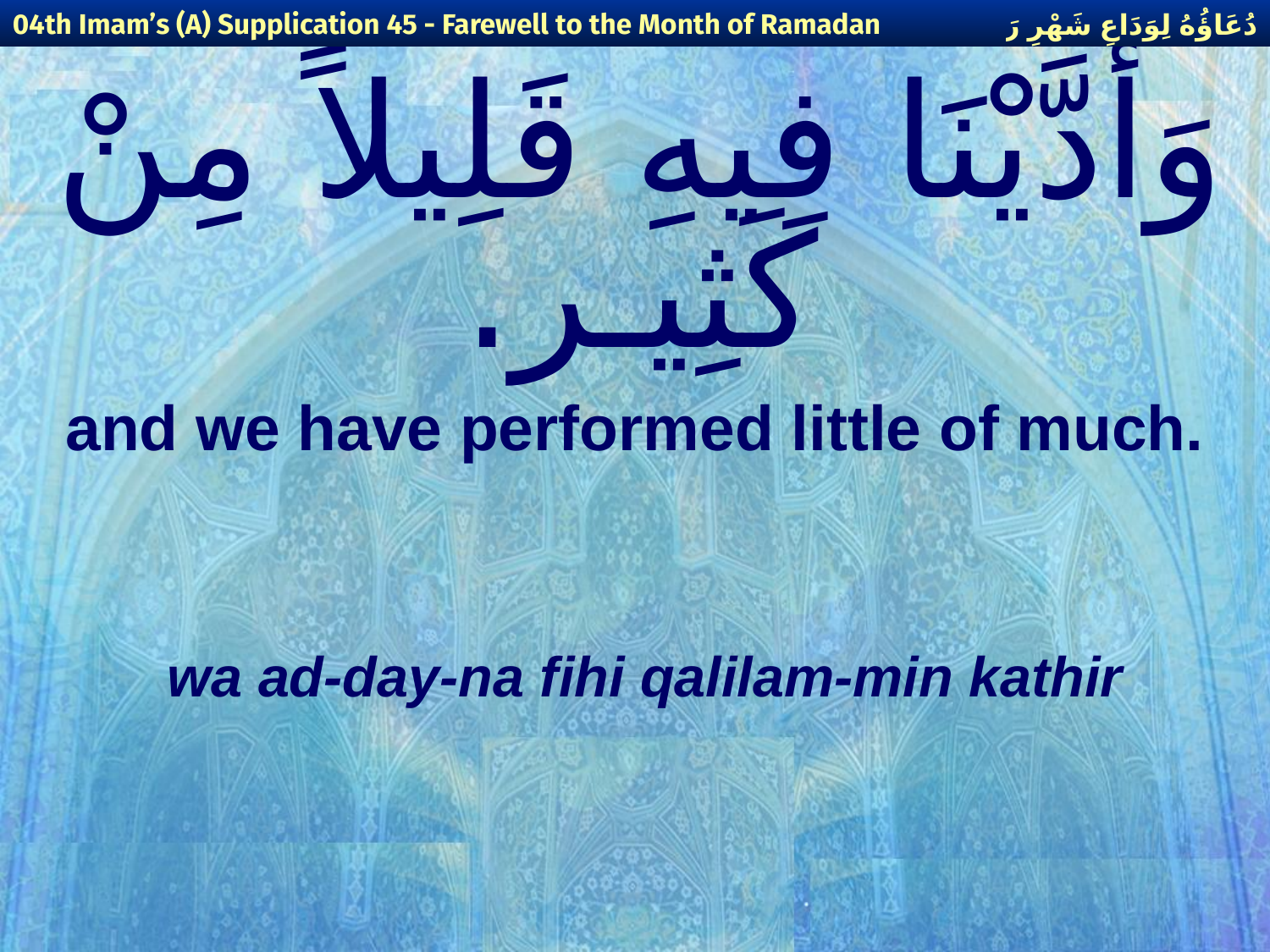

دُعَاؤُهُ لِوَدَاعِ شَهْرِ رَمَضَانَ
04th Imam’s (A) Supplication 45 - Farewell to the Month of Ramadan
# وَأَدَّيْنَا فِيهِ قَلِيلاً مِنْ كَثِيـر.
and we have performed little of much.
wa ad-day-na fihi qalilam-min kathir